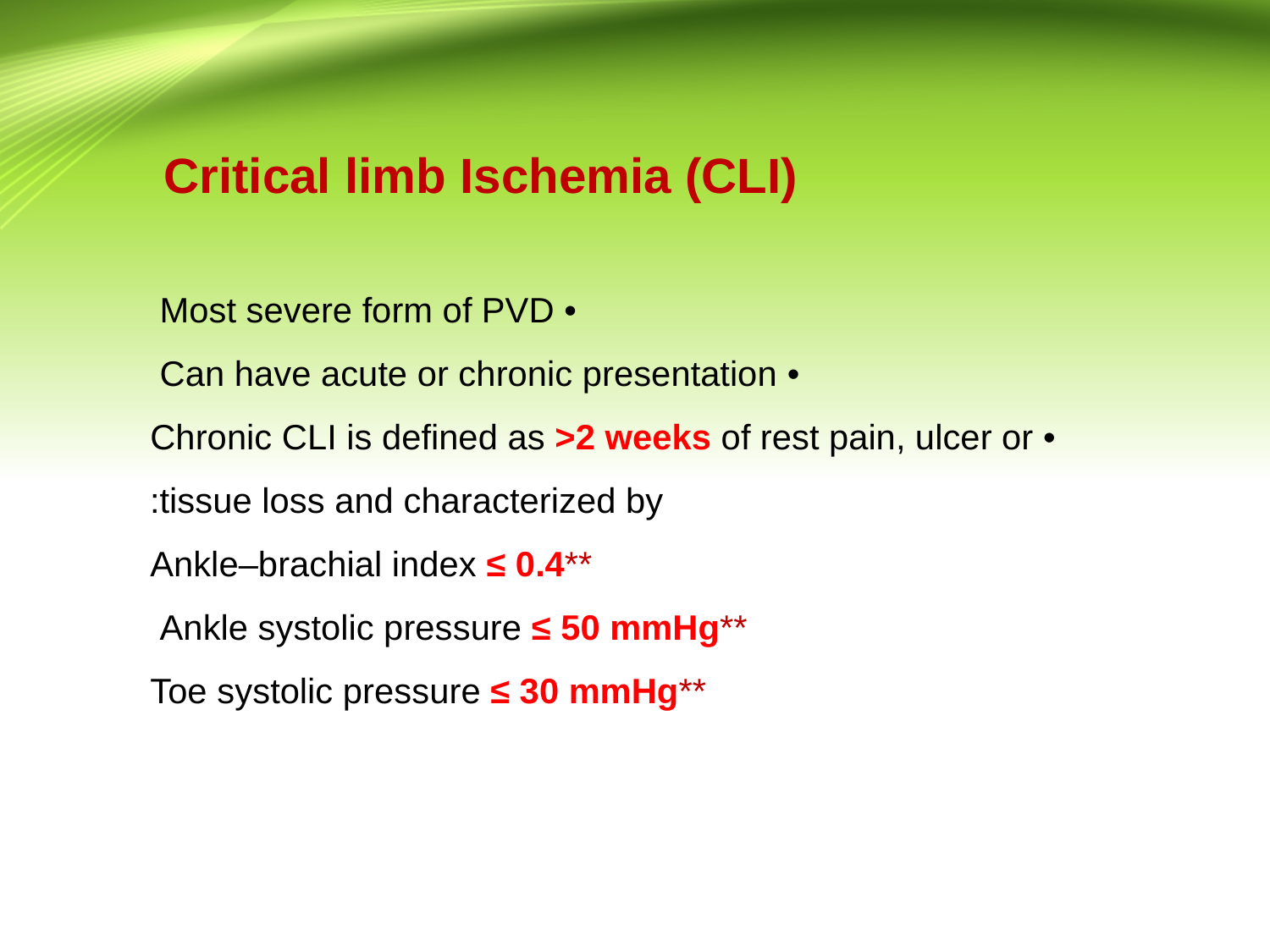

Critical limb Ischemia (CLI)

• Most severe form of PVD
• Can have acute or chronic presentation
• Chronic CLI is defined as >2 weeks of rest pain, ulcer or tissue loss and characterized by:
 **Ankle–brachial index ≤ 0.4
 **Ankle systolic pressure ≤ 50 mmHg
**Toe systolic pressure ≤ 30 mmHg